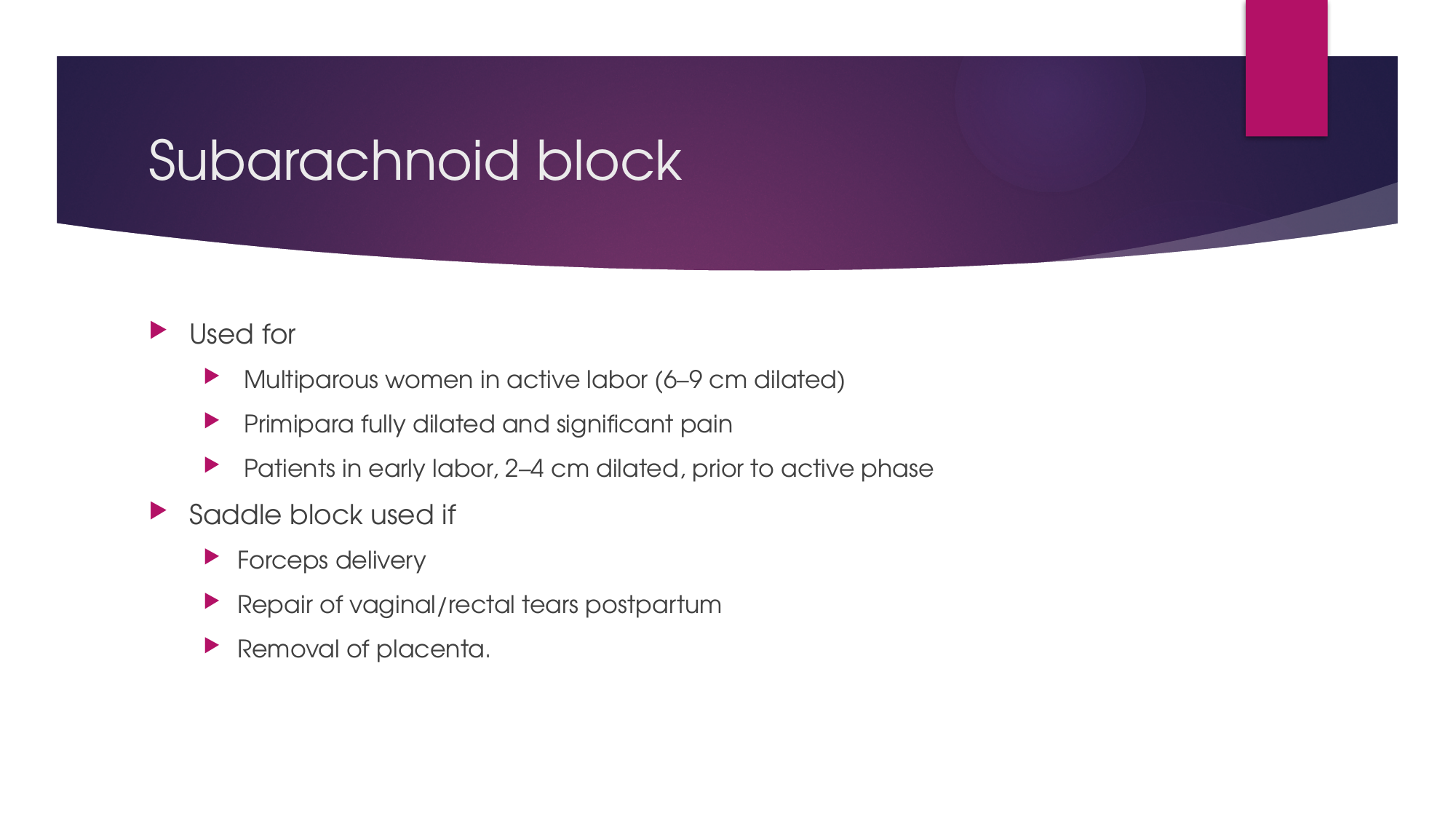

# Subarachnoid block
Used for
 Multiparous women in active labor (6–9 cm dilated)
 Primipara fully dilated and significant pain
 Patients in early labor, 2–4 cm dilated, prior to active phase
Saddle block used if
Forceps delivery
Repair of vaginal/rectal tears postpartum
Removal of placenta.